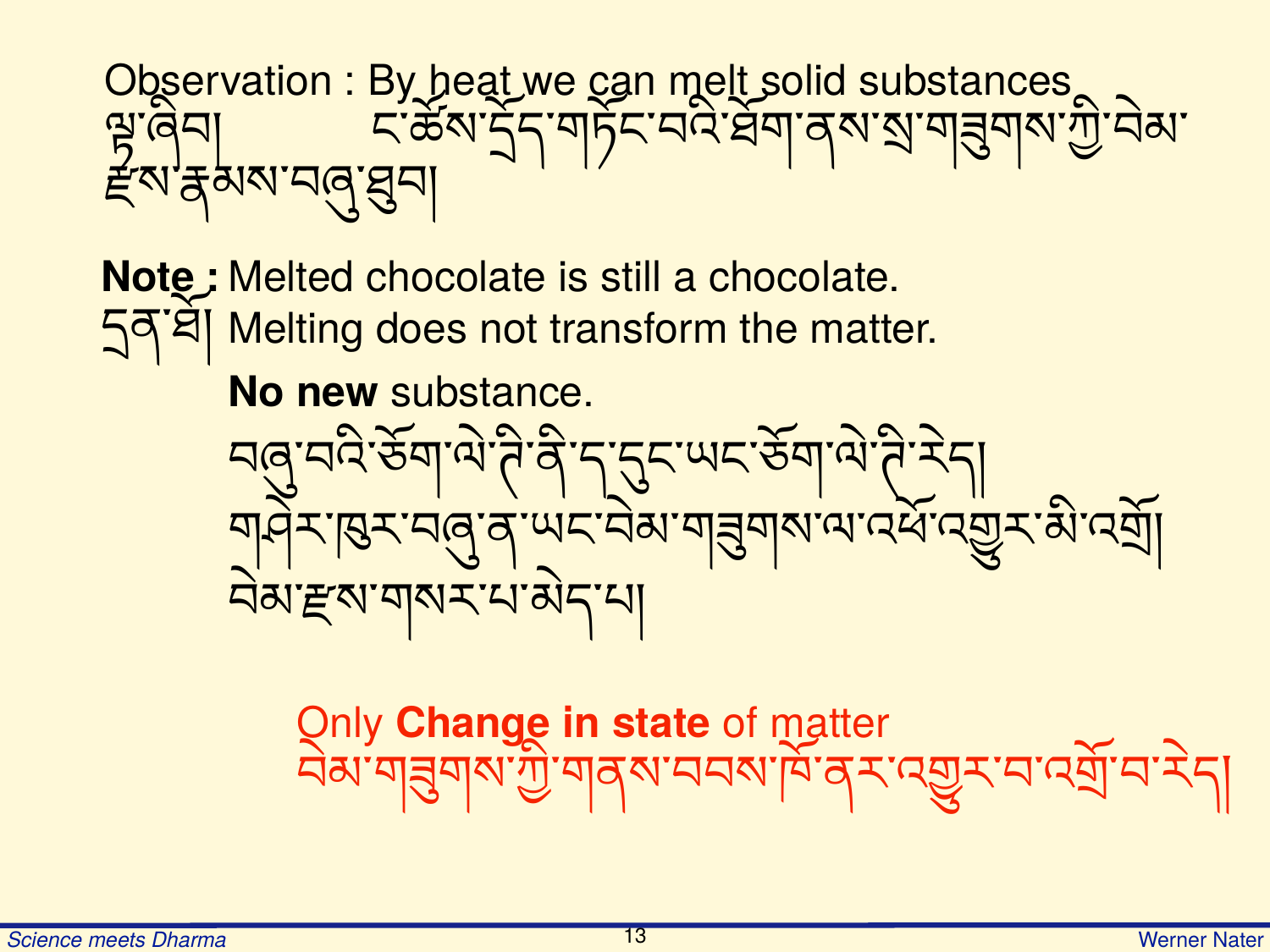

Observation : By heat we can melt solid substances
ལྟ་ཞིབ། 	 ང་ཚོས་དྲོད་གཏོང་བའི་ཐོག་ནས་སྲ་གཟུགས་ཀྱི་བེམ་རྫས་རྣམས་བཞུ་ཐུབ།
Note :	Melted chocolate is still a chocolate.
དྲན་ཐོ།	Melting does not transform the matter.
	No new substance.
	བཞུ་བའི་ཅོག་ལེ་ཊི་ནི་ད་དུང་ཡང་ཅོག་ལེ་ཊི་རེད།
	གཤེར་ཁུར་བཞུ་ན་ཡང་བེམ་གཟུགས་ལ་འཕོ་འགྱུར་མི་འགྲོ།
	བེམ་རྫས་གསར་པ་མེད་པ།
Only Change in state of matter
བེམ་གཟུགས་ཀྱི་གནས་བབས་ཁོ་ནར་འགྱུར་བ་འགྲོ་བ་རེད།
13